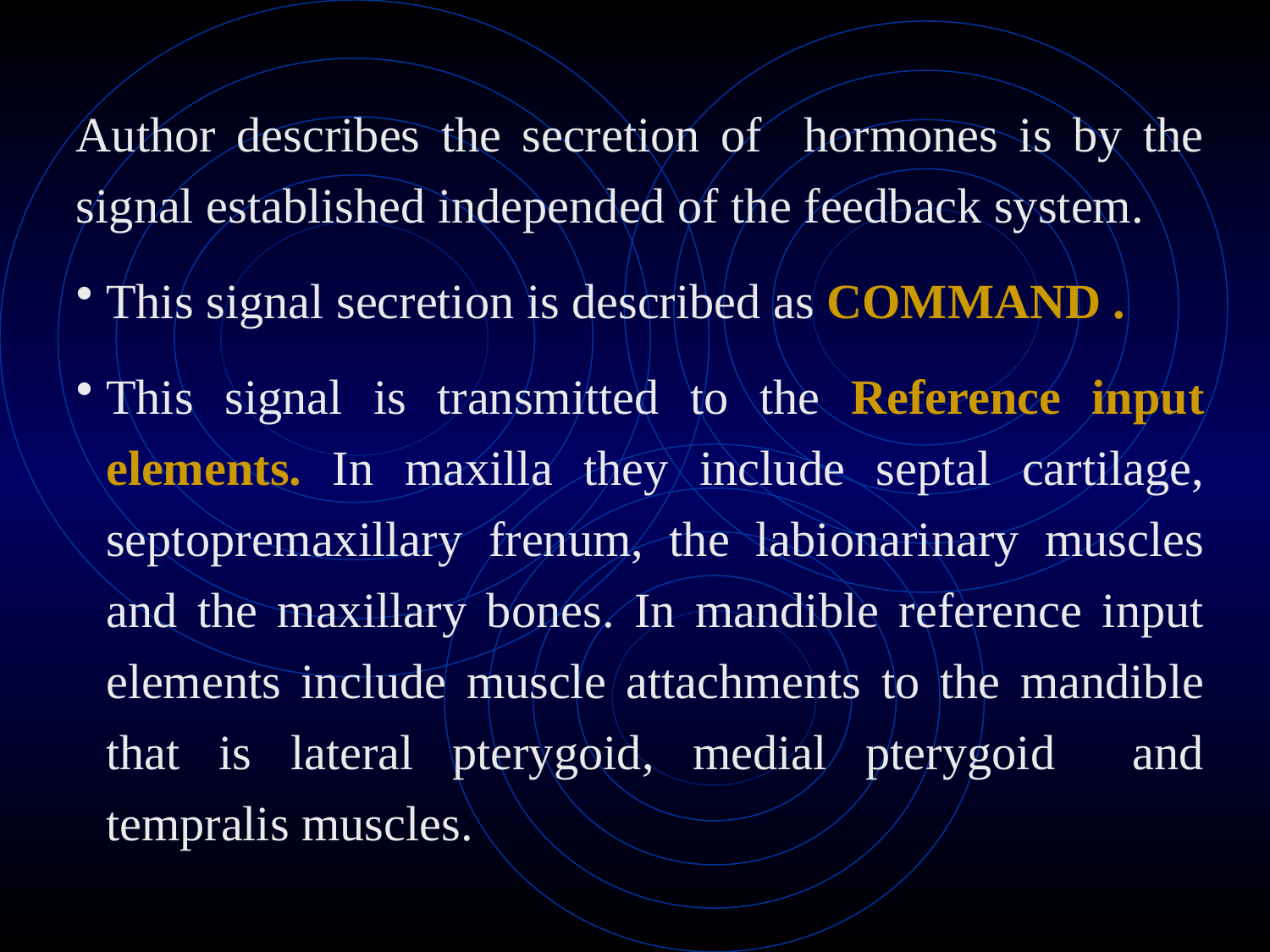

Author describes the secretion of  hormones is by the signal established independed of the feedback system.
This signal secretion is described as COMMAND .
This signal is transmitted to the Reference input elements. In maxilla they include septal cartilage, septopremaxillary frenum, the labionarinary muscles and the maxillary bones. In mandible reference input elements include muscle attachments to the mandible that is lateral pterygoid, medial pterygoid  and tempralis muscles.